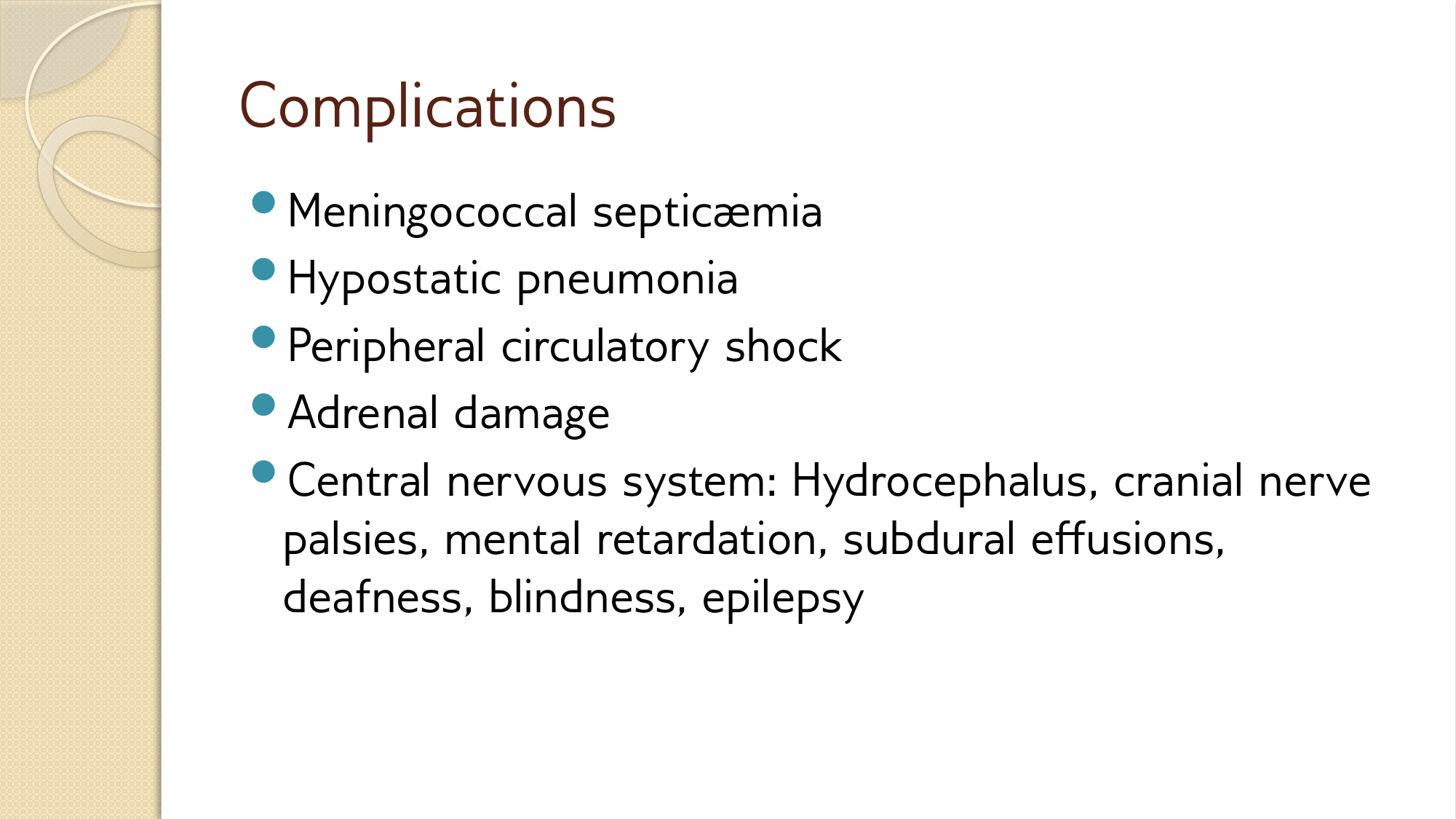

# Complications
Meningococcal septicaemia
Hypostatic pneumonia
Peripheral circulatory shock
Adrenal damage
Central nervous system: Hydrocephalus, cranial nerve palsies, mental retardation, subdural effusions, deafness, blindness, epilepsy